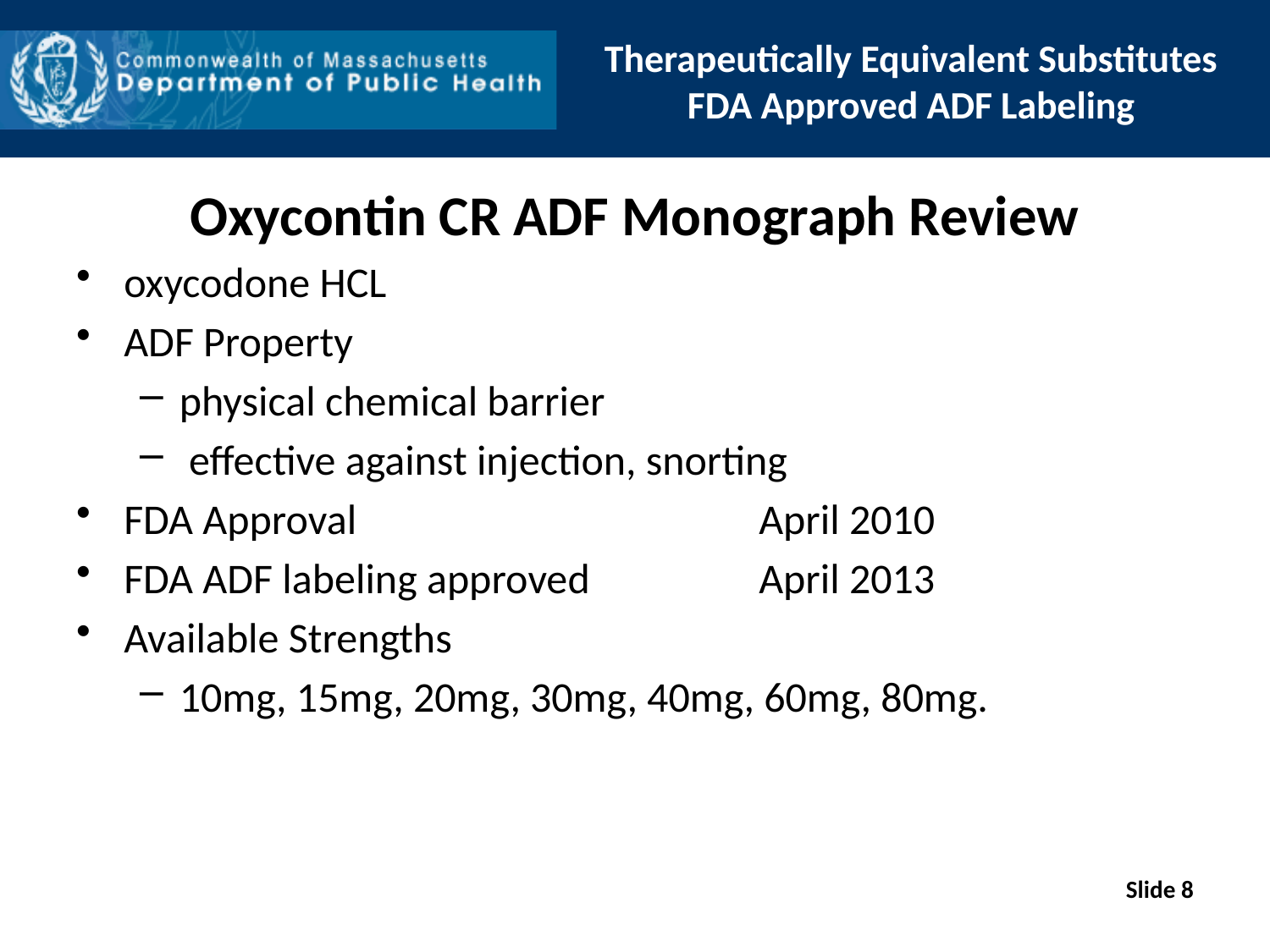

# Therapeutically Equivalent Substitutes FDA Approved ADF Labeling
Oxycontin CR ADF Monograph Review
oxycodone HCL
ADF Property
physical chemical barrier
 effective against injection, snorting
FDA Approval				April 2010
FDA ADF labeling approved		April 2013
Available Strengths
10mg, 15mg, 20mg, 30mg, 40mg, 60mg, 80mg.

Slide 8